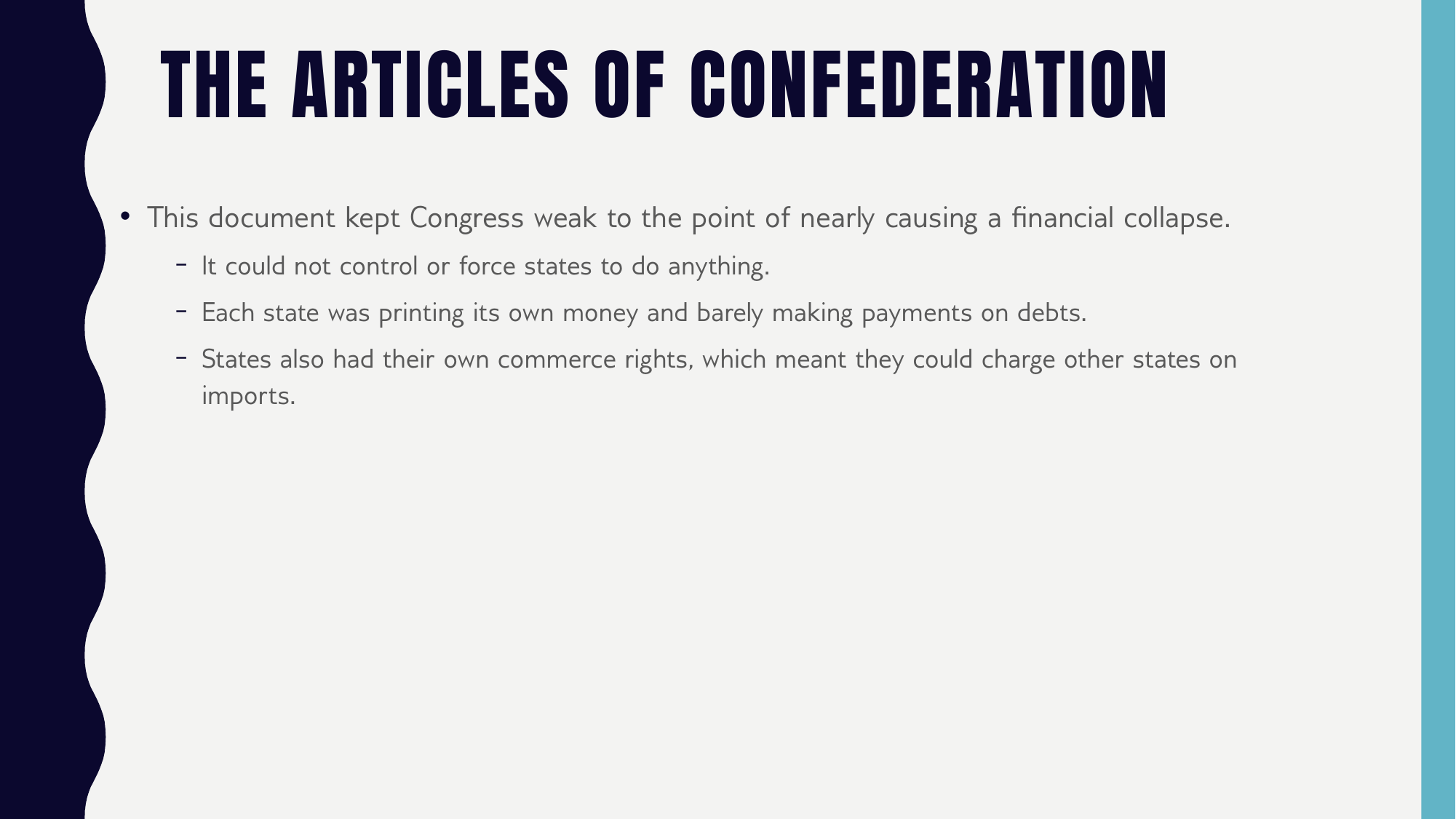

# The Articles of Confederation
This document kept Congress weak to the point of nearly causing a financial collapse.
It could not control or force states to do anything.
Each state was printing its own money and barely making payments on debts.
States also had their own commerce rights, which meant they could charge other states on imports.